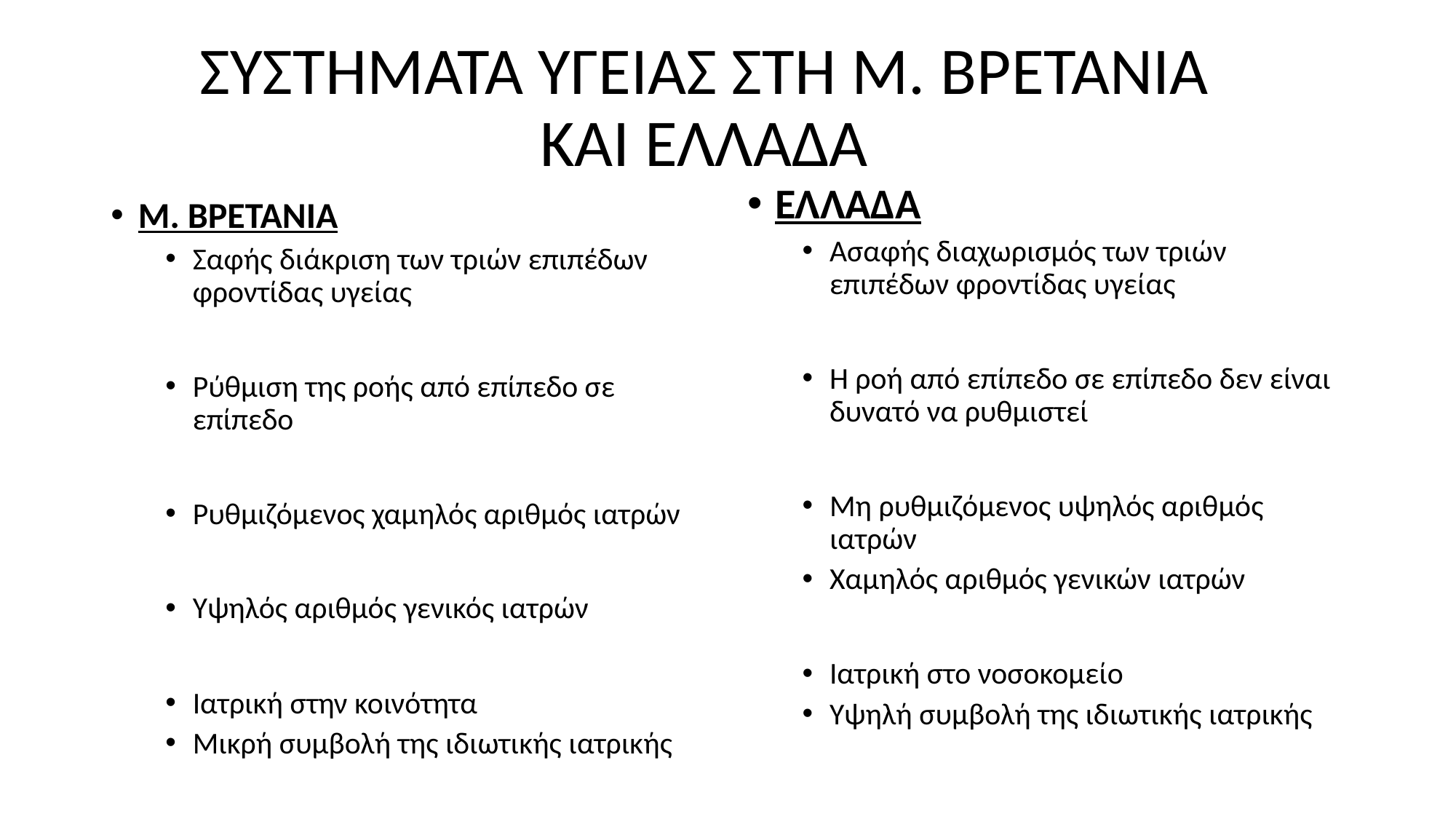

# ΣΥΣΤΗΜΑΤΑ ΥΓΕΙΑΣ ΣΤΗ Μ. ΒΡΕΤΑΝΙΑ ΚΑΙ ΕΛΛΑΔΑ
ΕΛΛΑΔΑ
Ασαφής διαχωρισμός των τριών επιπέδων φροντίδας υγείας

Η ροή από επίπεδο σε επίπεδο δεν είναι δυνατό να ρυθμιστεί

Μη ρυθμιζόμενος υψηλός αριθμός ιατρών
Χαμηλός αριθμός γενικών ιατρών

Ιατρική στο νοσοκομείο
Υψηλή συμβολή της ιδιωτικής ιατρικής
Μ. ΒΡΕΤΑΝΙΑ
Σαφής διάκριση των τριών επιπέδων φροντίδας υγείας

Ρύθμιση της ροής από επίπεδο σε επίπεδο

Ρυθμιζόμενος χαμηλός αριθμός ιατρών

Υψηλός αριθμός γενικός ιατρών

Ιατρική στην κοινότητα
Μικρή συμβολή της ιδιωτικής ιατρικής